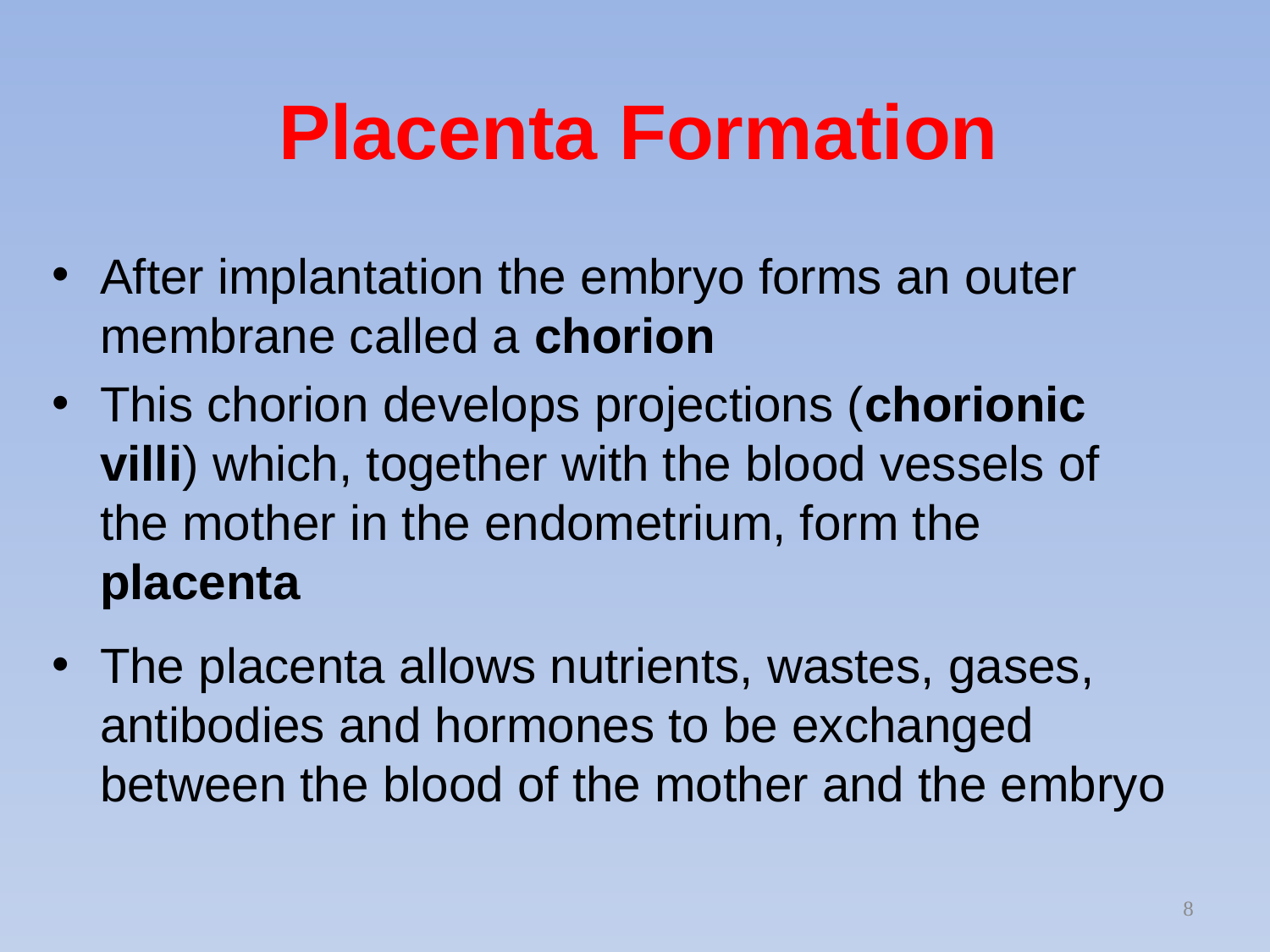

# Placenta Formation
After implantation the embryo forms an outer membrane called a chorion
This chorion develops projections (chorionic villi) which, together with the blood vessels of the mother in the endometrium, form the placenta
The placenta allows nutrients, wastes, gases, antibodies and hormones to be exchanged between the blood of the mother and the embryo
8